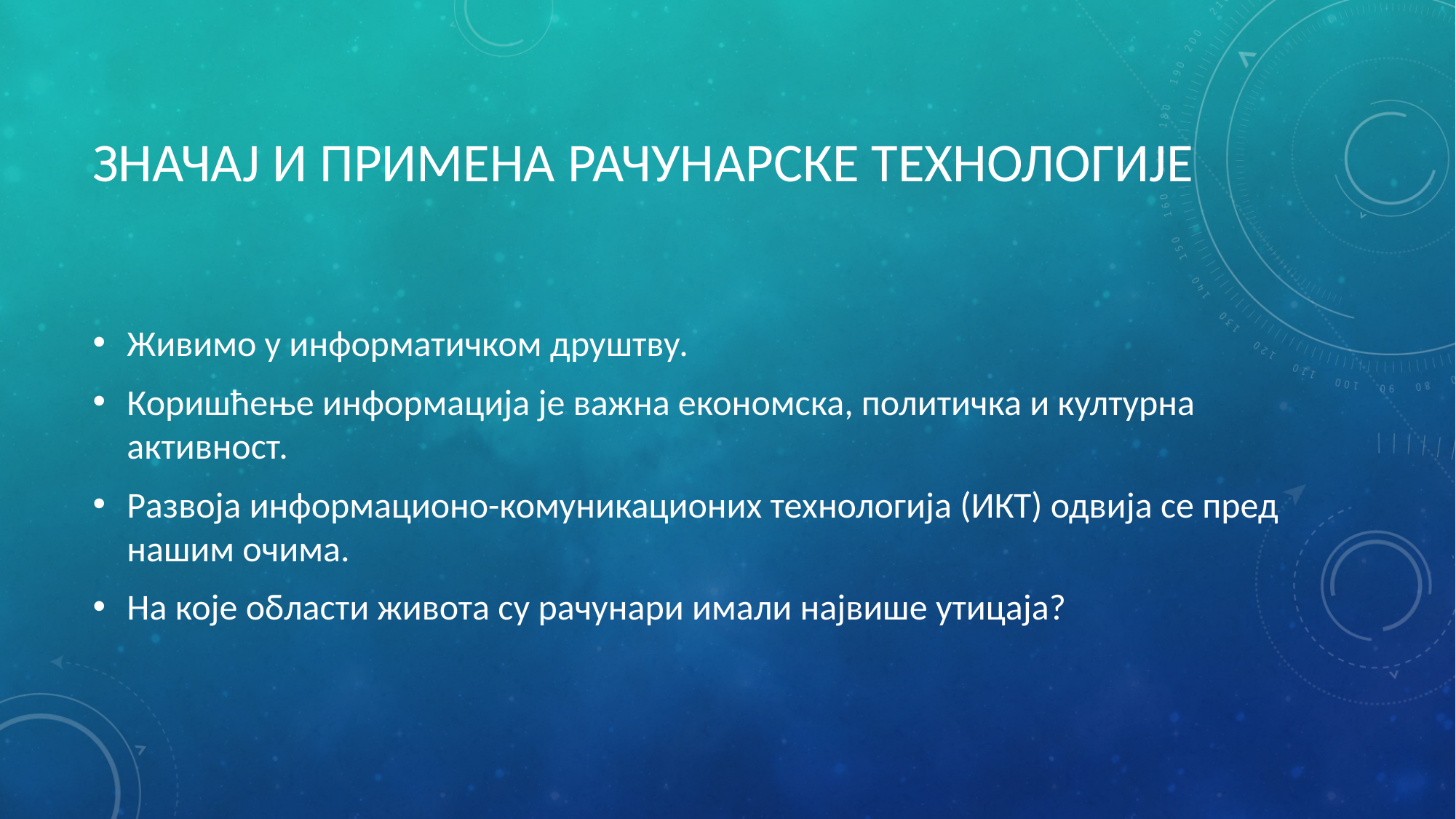

# Значај и примена рачунарске технологије
Живимо у информатичком друштву.
Коришћење информација је важна економска, политичка и културна активност.
Развоја информационо-комуникационих технологија (ИКТ) одвија се пред нашим очима.
На које области живота су рачунари имали највише утицаја?